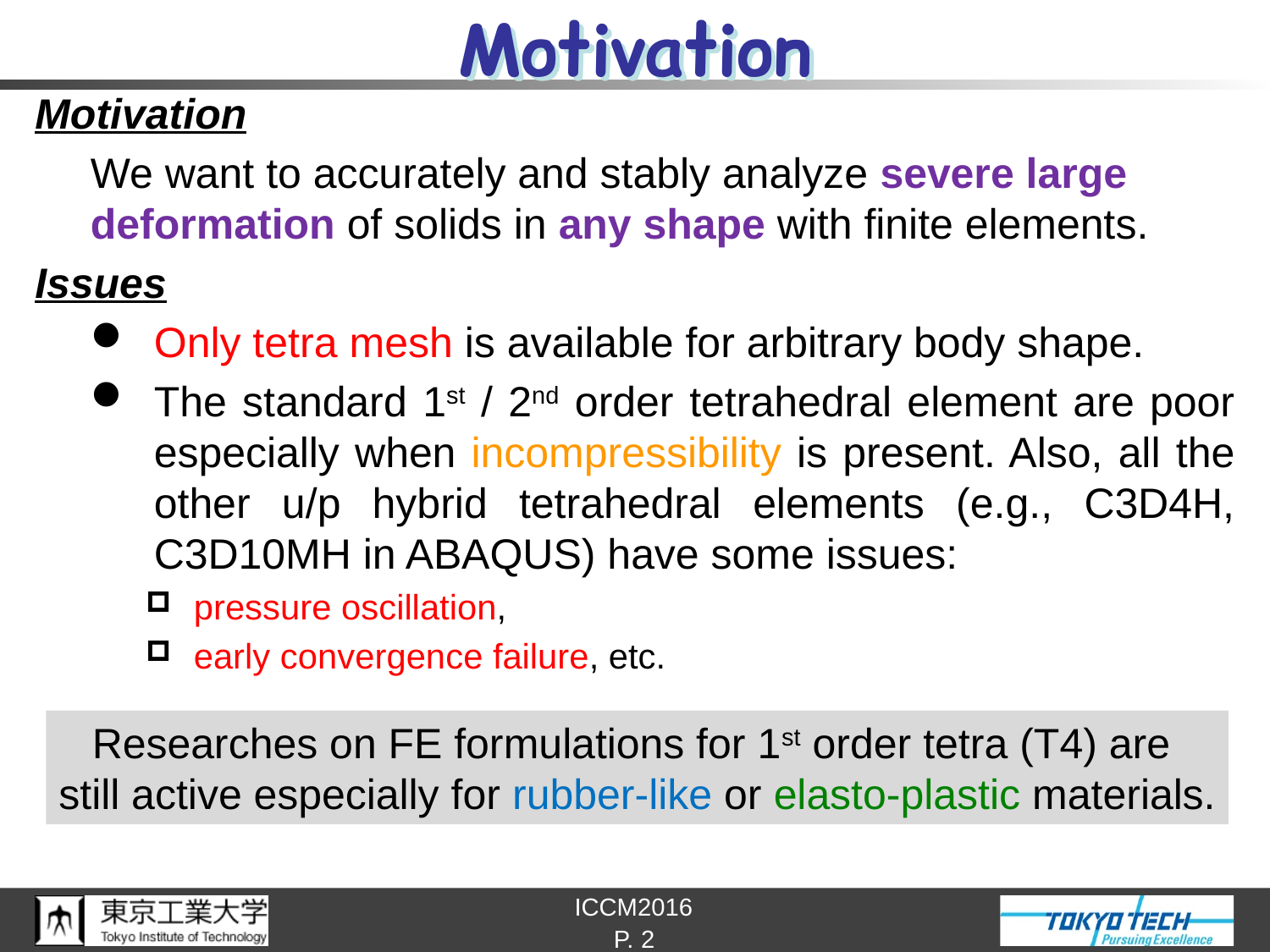

# Motivation
Motivation
We want to accurately and stably analyze severe large deformation of solids in any shape with finite elements.
Issues
Only tetra mesh is available for arbitrary body shape.
The standard 1st / 2nd order tetrahedral element are poor especially when incompressibility is present. Also, all the other u/p hybrid tetrahedral elements (e.g., C3D4H, C3D10MH in ABAQUS) have some issues:
pressure oscillation,
early convergence failure, etc.
Researches on FE formulations for 1st order tetra (T4) are
still active especially for rubber-like or elasto-plastic materials.
P. 2